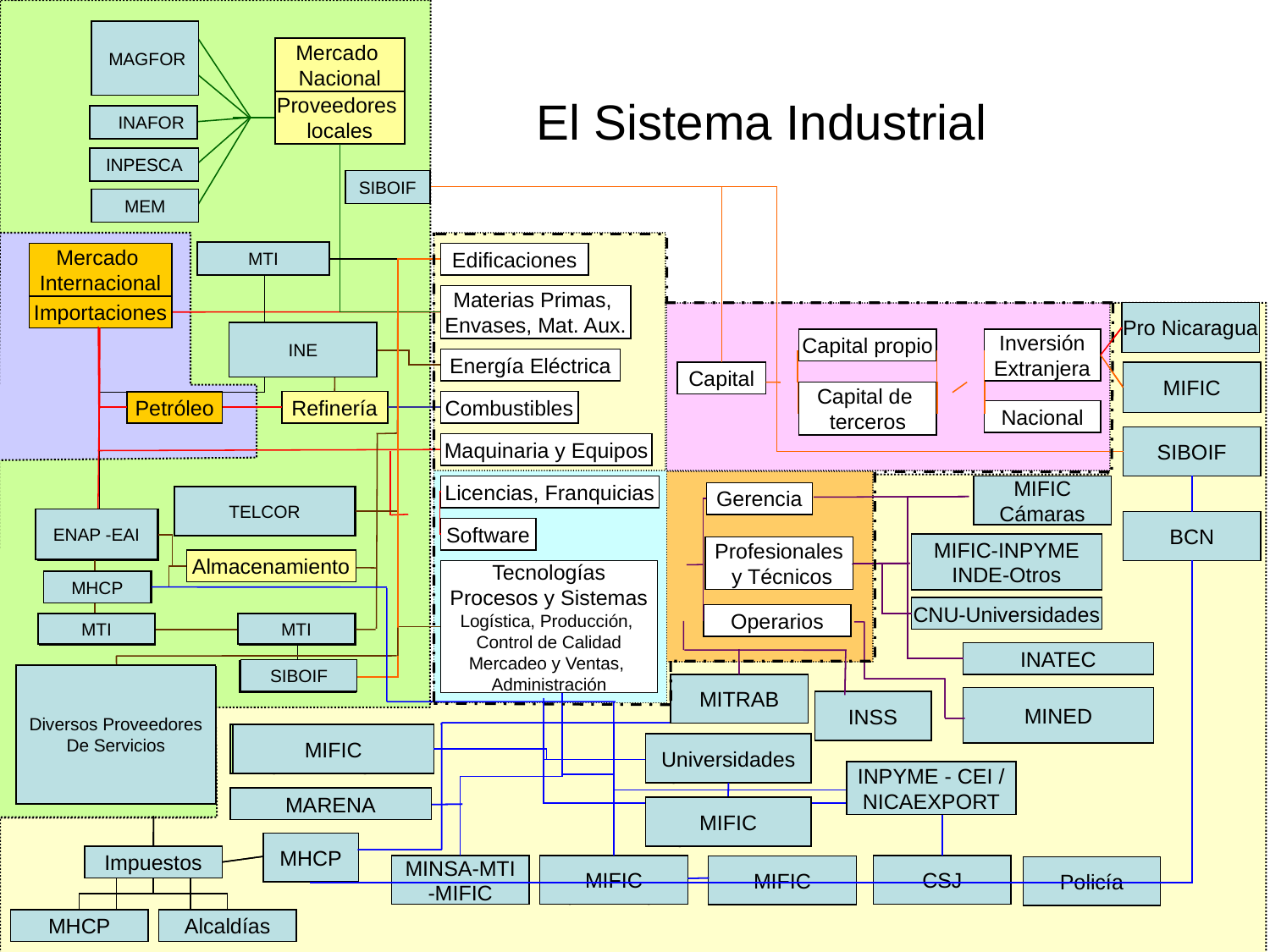

Agricultura
MAGFOR
Mercado
Nacional
Proveedores
locales
Ganadería
El Sistema Industrial
INAFOR
Forestal
INPESCA
Pesca
Crédito
SIBOIF
MEM
Minería

MTI
Mercado
Internacional
Importaciones
Construcción
Edificaciones
Materias Primas,
Envases, Mat. Aux.
Promoción de
Inversión Ext.

Registro de
Inversión Ext.
Regulaciones
Financieras
Servicios de
Información
Política
Monetaria
Capacitación y
Asistencia Técnica

Educación Superior

Educación Técnica
Regulaciones
Laborales
Educación Básica
y Media
Seguridad
Social

Normas de Calidad
y Metrología
Investigación
y Desarrollo
Mercadeo local
 y exportaciones
Normas Ambientales
Registro Marcas
y Patentes

Política
Fiscal
Impuestos
Nacionales
Municipales
Licencias y
Permisos
Trámites de
Import / Export
Procesos
Judiciales
Admon. de
TLCs
Seguridad
Pública
Pro Nicaragua

INE
Generación y
Dist. Eléctrica

Capital propio
Inversión
Extranjera
Energía Eléctrica
Capital
MIFIC

Capital de
terceros
Petróleo
Refinería
Combustibles
Nacional
SIBOIF
Maquinaria y Equipos

Licencias, Franquicias
MIFIC
Cámaras
Gerencia
TELCOR
Comunicaciones
Telef., Internet, Correo
ENAP -EAI
Puertos y
Aeropuertos
BCN
Software
MIFIC-INPYME
INDE-Otros
Profesionales
 y Técnicos
Almacenamiento
Tecnologías
Procesos y Sistemas
Logística, Producción,
Control de Calidad
Mercadeo y Ventas,
Administración

MHCP
Aduanas

CNU-Universidades
Operarios
MTI
Carreteras
MTI
Transporte

INATEC
SIBOIF
Seguros
Diversos Proveedores
De Servicios
Otros Servicios
Publicidad,
Vigilancia y Seguridad,
Locales, Alimentación,
Auditoría, Contabilidad,
Informática, Legales
MITRAB
MINED
INSS

MIFIC
Universidades
INPYME - CEI /
NICAEXPORT
MARENA
MIFIC

MHCP
Impuestos
MHCP
Alcaldías
MINSA-MTI
-MIFIC
MIFIC
CSJ
MIFIC
Policía